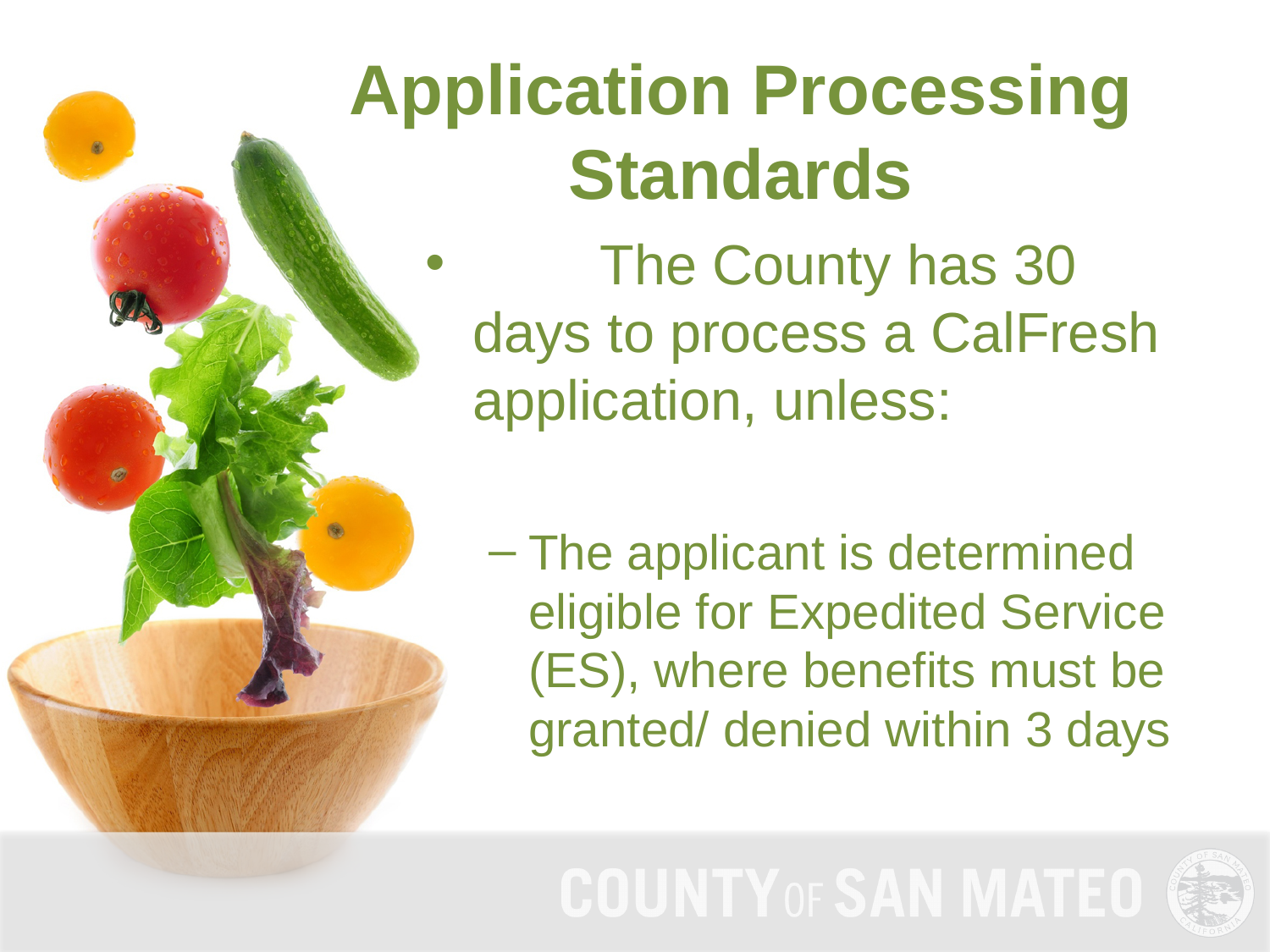

Application Processing Standards
	The County has 30 days to process a CalFresh application, unless:

The applicant is determined eligible for Expedited Service (ES), where benefits must be granted/ denied within 3 days